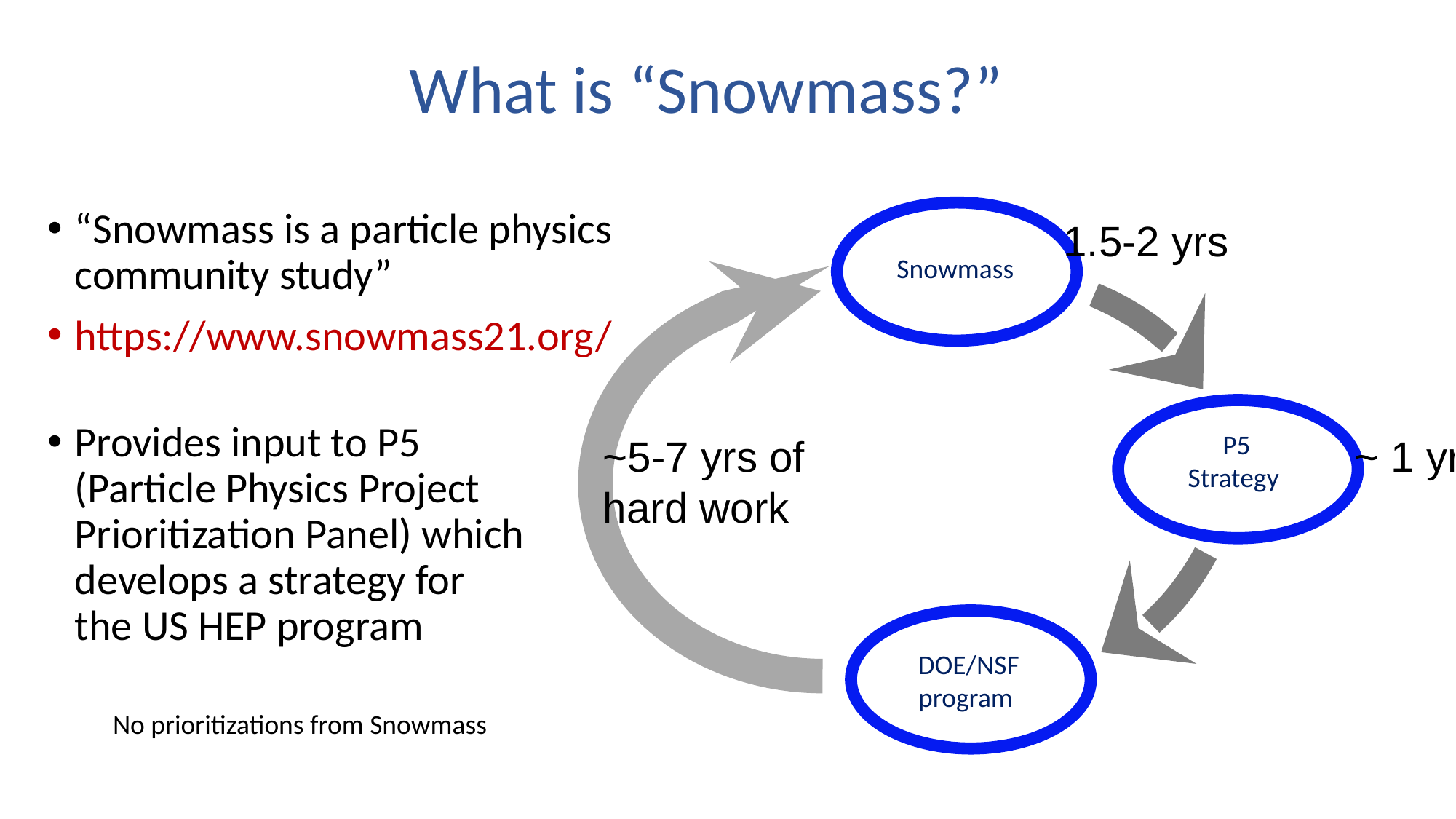

# What is “Snowmass?”
“Snowmass is a particle physics
community study”
https://www.snowmass21.org/
Provides input to P5
(Particle Physics Project
Prioritization Panel) which
develops a strategy for
the US HEP program

1.5-2 yrs
Snowmass

P5
Strategy
~5-7 yrs of
hard work
~ 1 yr

DOE/NSF
program
No prioritizations from Snowmass